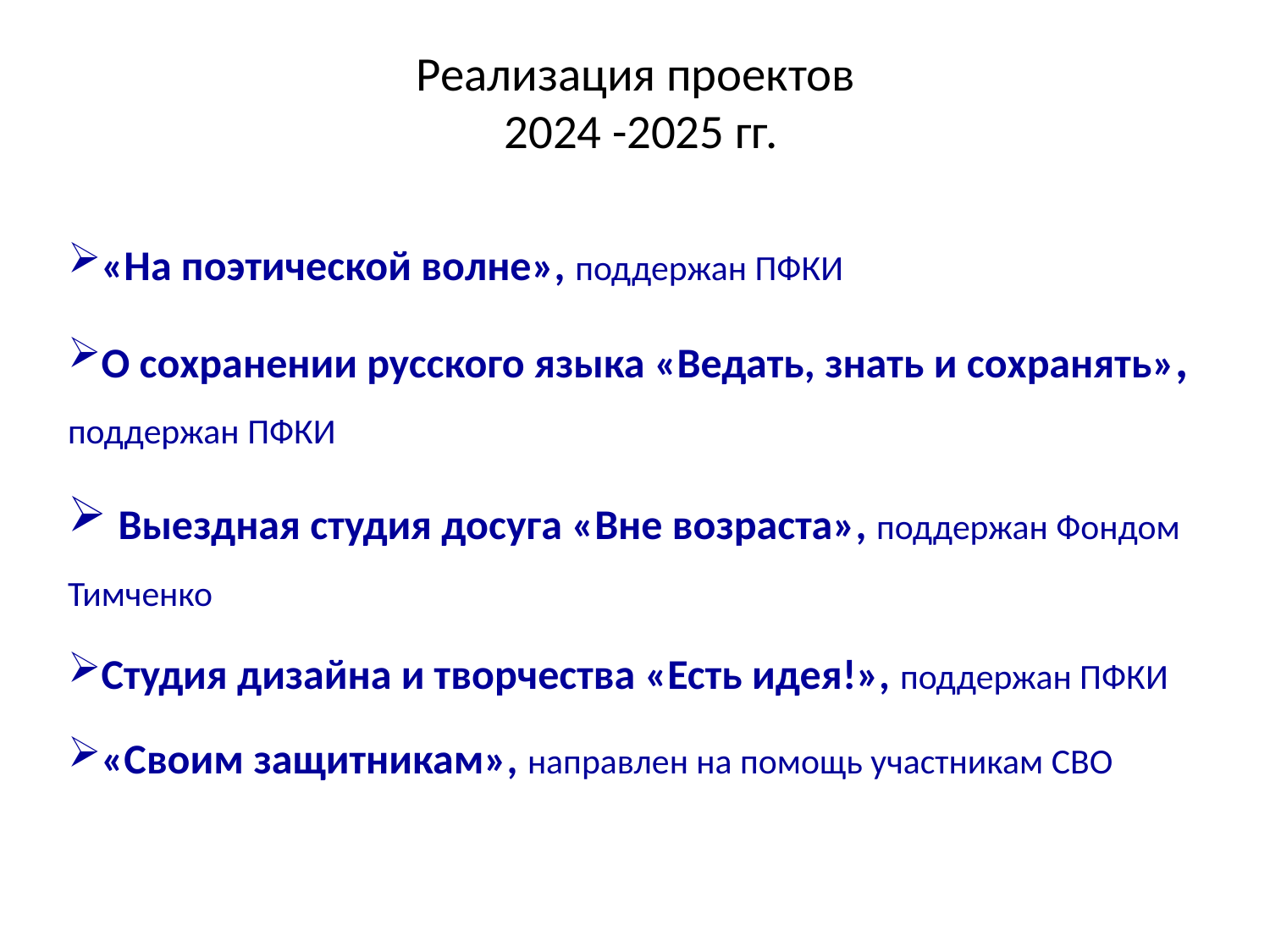

# Реализация проектов 2024 -2025 гг.
«На поэтической волне», поддержан ПФКИ
О сохранении русского языка «Ведать, знать и сохранять», поддержан ПФКИ
 Выездная студия досуга «Вне возраста», поддержан Фондом Тимченко
Студия дизайна и творчества «Есть идея!», поддержан ПФКИ
«Своим защитникам», направлен на помощь участникам СВО